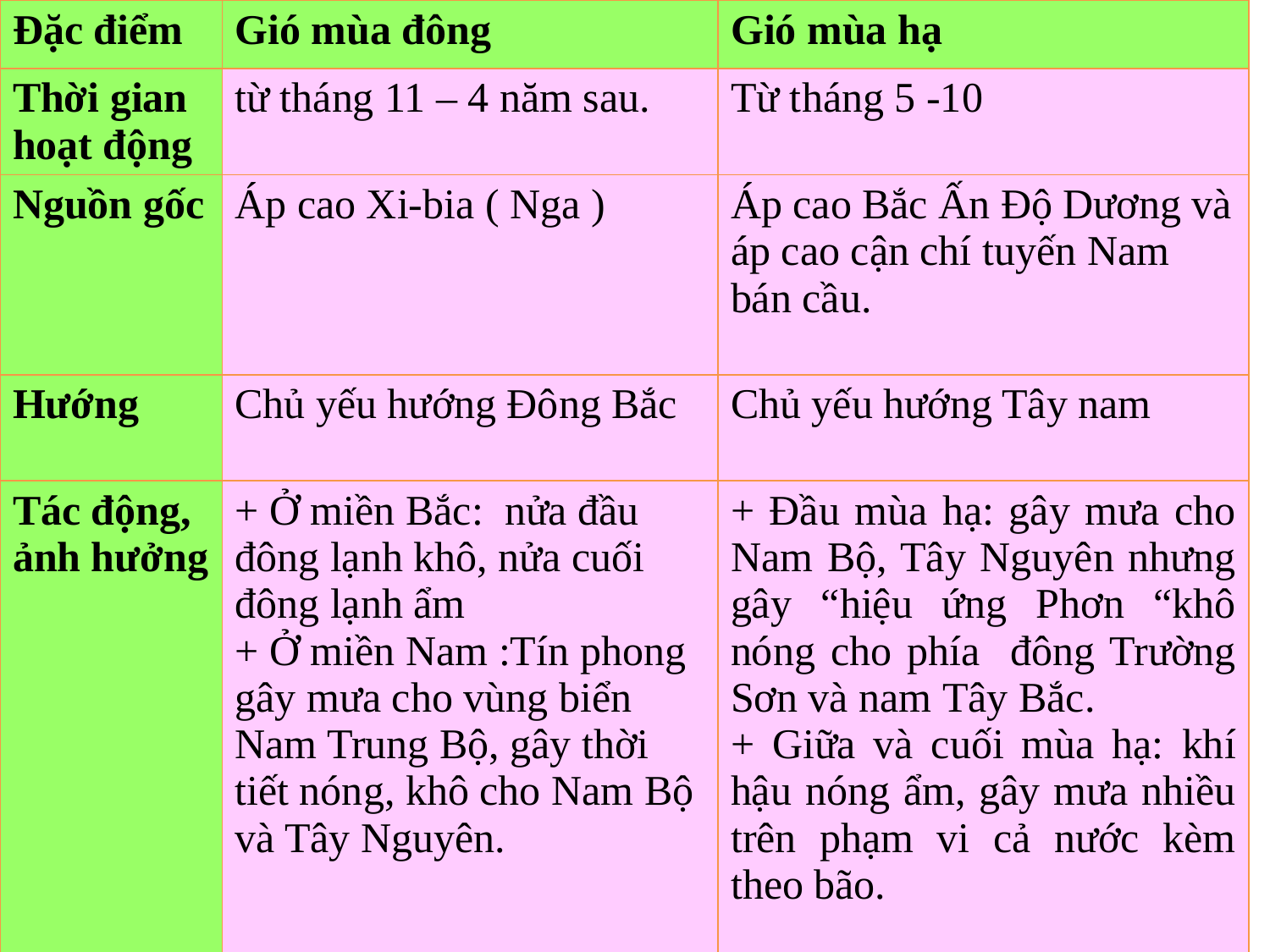

| Đặc điểm | Gió mùa đông | Gió mùa hạ |
| --- | --- | --- |
| Thời gian hoạt động | từ tháng 11 – 4 năm sau. | Từ tháng 5 -10 |
| Nguồn gốc | Áp cao Xi-bia ( Nga ) | Áp cao Bắc Ấn Độ Dương và áp cao cận chí tuyến Nam bán cầu. |
| Hướng | Chủ yếu hướng Đông Bắc | Chủ yếu hướng Tây nam |
| Tác động, ảnh hưởng | + Ở miền Bắc: nửa đầu đông lạnh khô, nửa cuối đông lạnh ẩm + Ở miền Nam :Tín phong gây mưa cho vùng biển Nam Trung Bộ, gây thời tiết nóng, khô cho Nam Bộ và Tây Nguyên. | + Đầu mùa hạ: gây mưa cho Nam Bộ, Tây Nguyên nhưng gây “hiệu ứng Phơn “khô nóng cho phía đông Trường Sơn và nam Tây Bắc. + Giữa và cuối mùa hạ: khí hậu nóng ẩm, gây mưa nhiều trên phạm vi cả nước kèm theo bão. |